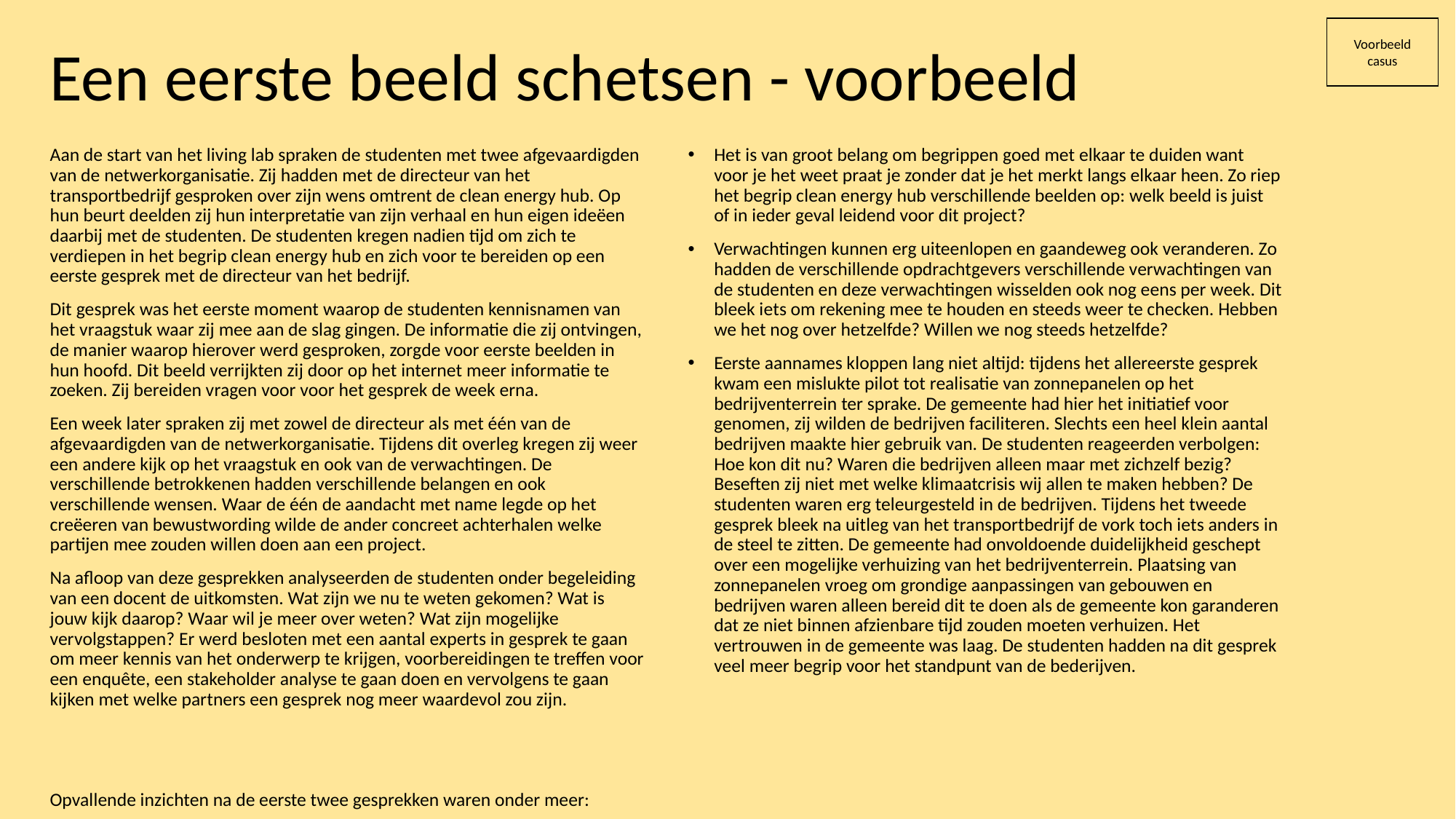

# Een eerste beeld schetsen - voorbeeld
Voorbeeld casus
Aan de start van het living lab spraken de studenten met twee afgevaardigden van de netwerkorganisatie. Zij hadden met de directeur van het transportbedrijf gesproken over zijn wens omtrent de clean energy hub. Op hun beurt deelden zij hun interpretatie van zijn verhaal en hun eigen ideëen daarbij met de studenten. De studenten kregen nadien tijd om zich te verdiepen in het begrip clean energy hub en zich voor te bereiden op een eerste gesprek met de directeur van het bedrijf.
Dit gesprek was het eerste moment waarop de studenten kennisnamen van het vraagstuk waar zij mee aan de slag gingen. De informatie die zij ontvingen, de manier waarop hierover werd gesproken, zorgde voor eerste beelden in hun hoofd. Dit beeld verrijkten zij door op het internet meer informatie te zoeken. Zij bereiden vragen voor voor het gesprek de week erna.
Een week later spraken zij met zowel de directeur als met één van de afgevaardigden van de netwerkorganisatie. Tijdens dit overleg kregen zij weer een andere kijk op het vraagstuk en ook van de verwachtingen. De verschillende betrokkenen hadden verschillende belangen en ook verschillende wensen. Waar de één de aandacht met name legde op het creëeren van bewustwording wilde de ander concreet achterhalen welke partijen mee zouden willen doen aan een project.
Na afloop van deze gesprekken analyseerden de studenten onder begeleiding van een docent de uitkomsten. Wat zijn we nu te weten gekomen? Wat is jouw kijk daarop? Waar wil je meer over weten? Wat zijn mogelijke vervolgstappen? Er werd besloten met een aantal experts in gesprek te gaan om meer kennis van het onderwerp te krijgen, voorbereidingen te treffen voor een enquête, een stakeholder analyse te gaan doen en vervolgens te gaan kijken met welke partners een gesprek nog meer waardevol zou zijn.

Opvallende inzichten na de eerste twee gesprekken waren onder meer:
Het is van groot belang om begrippen goed met elkaar te duiden want voor je het weet praat je zonder dat je het merkt langs elkaar heen. Zo riep het begrip clean energy hub verschillende beelden op: welk beeld is juist of in ieder geval leidend voor dit project?
Verwachtingen kunnen erg uiteenlopen en gaandeweg ook veranderen. Zo hadden de verschillende opdrachtgevers verschillende verwachtingen van de studenten en deze verwachtingen wisselden ook nog eens per week. Dit bleek iets om rekening mee te houden en steeds weer te checken. Hebben we het nog over hetzelfde? Willen we nog steeds hetzelfde?
Eerste aannames kloppen lang niet altijd: tijdens het allereerste gesprek kwam een mislukte pilot tot realisatie van zonnepanelen op het bedrijventerrein ter sprake. De gemeente had hier het initiatief voor genomen, zij wilden de bedrijven faciliteren. Slechts een heel klein aantal bedrijven maakte hier gebruik van. De studenten reageerden verbolgen: Hoe kon dit nu? Waren die bedrijven alleen maar met zichzelf bezig? Beseften zij niet met welke klimaatcrisis wij allen te maken hebben? De studenten waren erg teleurgesteld in de bedrijven. Tijdens het tweede gesprek bleek na uitleg van het transportbedrijf de vork toch iets anders in de steel te zitten. De gemeente had onvoldoende duidelijkheid geschept over een mogelijke verhuizing van het bedrijventerrein. Plaatsing van zonnepanelen vroeg om grondige aanpassingen van gebouwen en bedrijven waren alleen bereid dit te doen als de gemeente kon garanderen dat ze niet binnen afzienbare tijd zouden moeten verhuizen. Het vertrouwen in de gemeente was laag. De studenten hadden na dit gesprek veel meer begrip voor het standpunt van de bederijven.